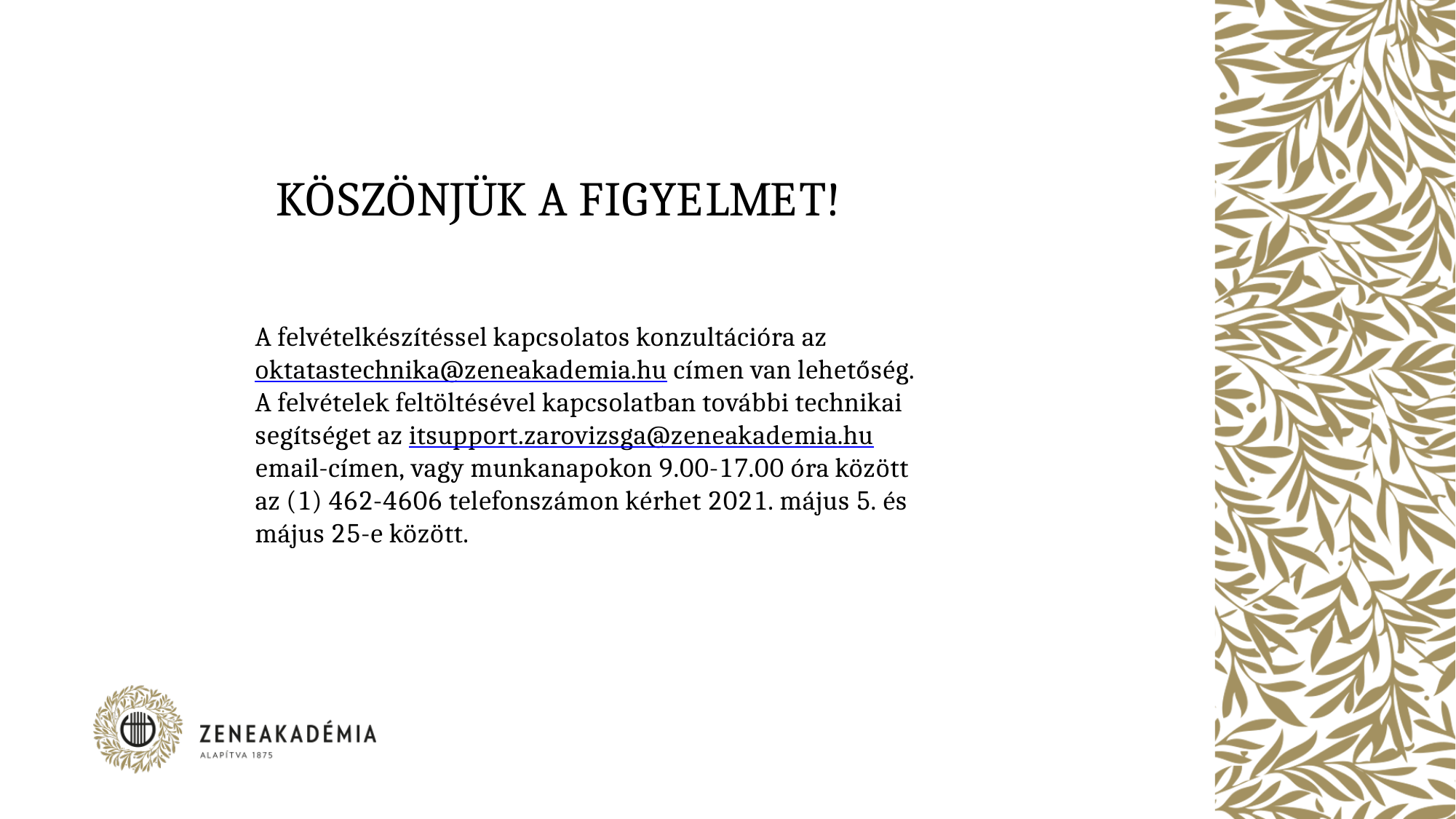

KÖSZÖNJÜK A FIGYELMET!
A felvételkészítéssel kapcsolatos konzultációra az oktatastechnika@zeneakademia.hu címen van lehetőség. A felvételek feltöltésével kapcsolatban további technikai segítséget az itsupport.zarovizsga@zeneakademia.hu email-címen, vagy munkanapokon 9.00-17.00 óra között az (1) 462-4606 telefonszámon kérhet 2021. május 5. és május 25-e között.